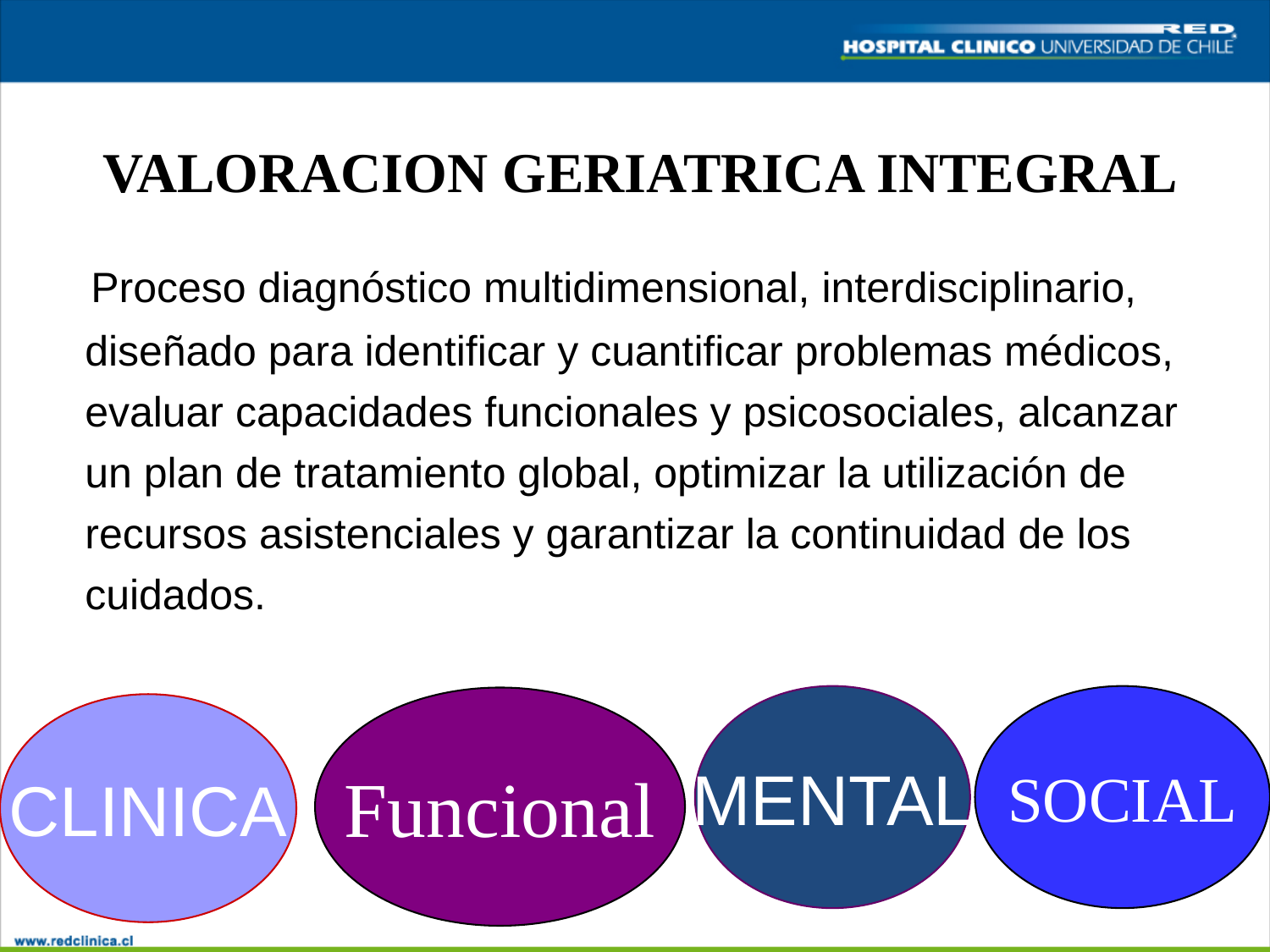

VALORACION GERIATRICA INTEGRAL
“  Proceso diagnóstico multidimensional, interdisciplinario, diseñado para identificar y cuantificar problemas médicos, evaluar capacidades funcionales y psicosociales, alcanzar un plan de tratamiento global, optimizar la utilización de recursos asistenciales y garantizar la continuidad de los cuidados.

MENTAL
SOCIAL
Funcional
CLINICA